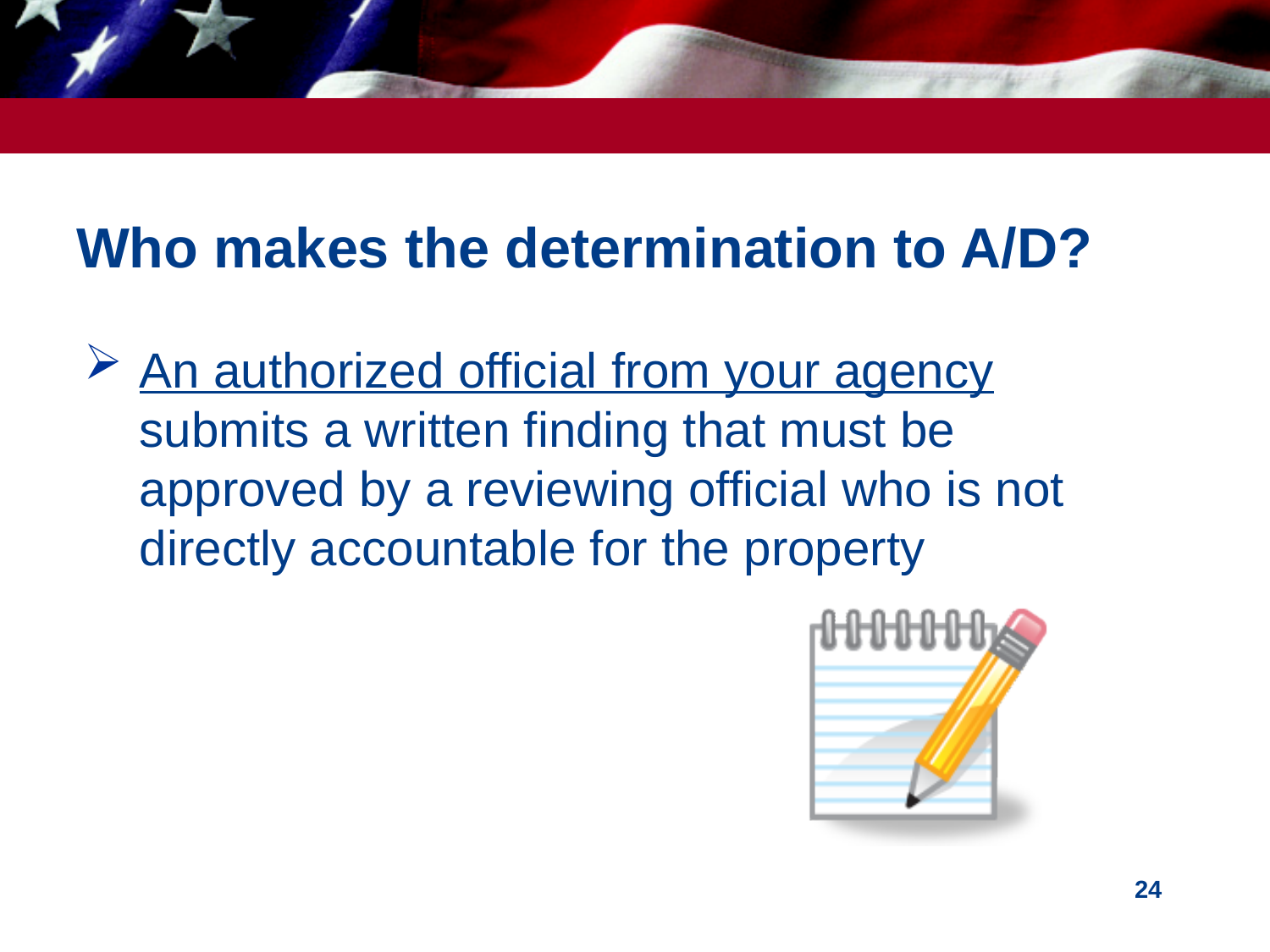

# Who makes the determination to A/D?
An authorized official from your agency submits a written finding that must be approved by a reviewing official who is not directly accountable for the property

24